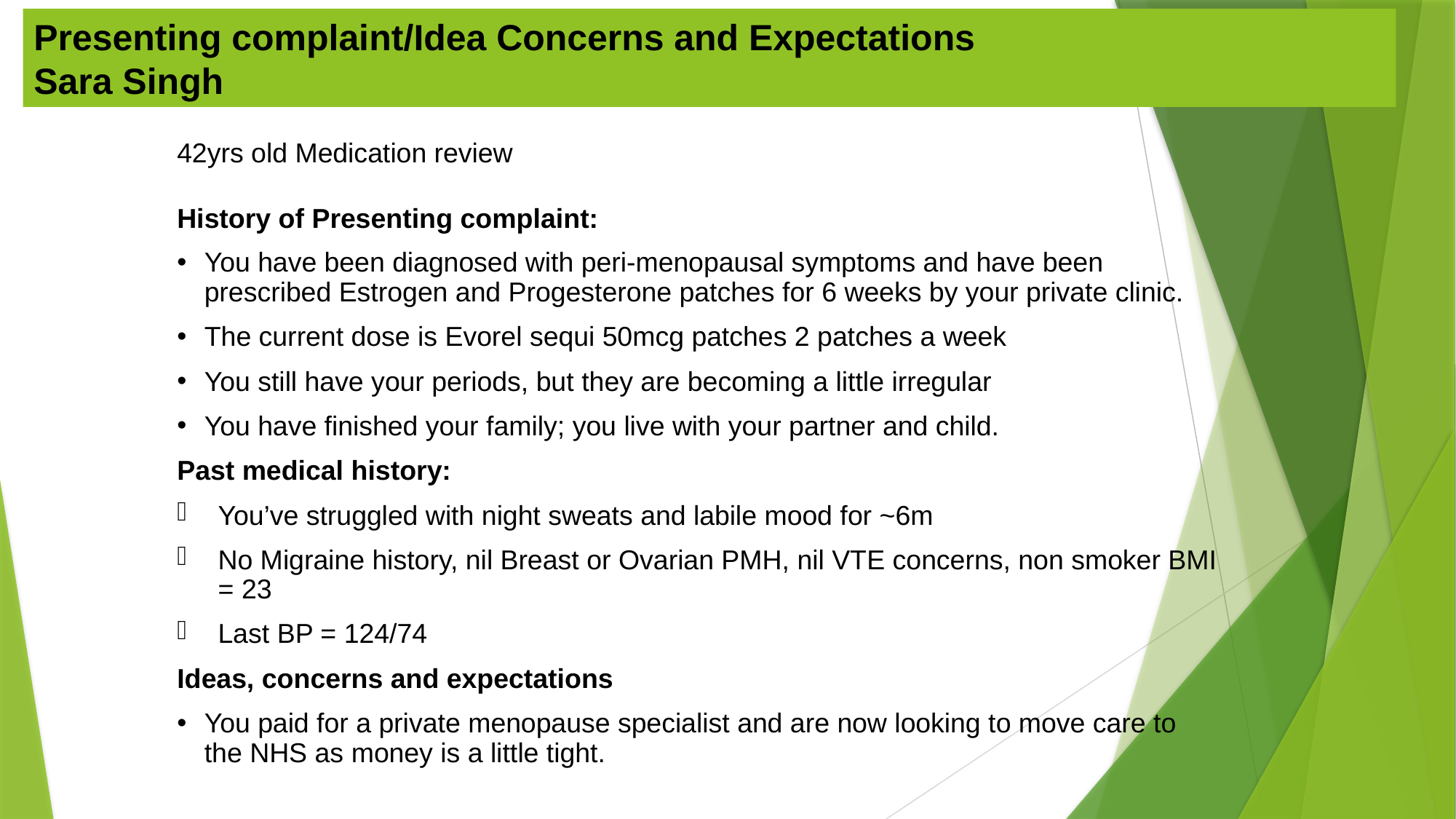

Presenting complaint/Idea Concerns and Expectations
Sara Singh
42yrs old Medication review

History of Presenting complaint:
You have been diagnosed with peri-menopausal symptoms and have been prescribed Estrogen and Progesterone patches for 6 weeks by your private clinic.
The current dose is Evorel sequi 50mcg patches 2 patches a week
You still have your periods, but they are becoming a little irregular
You have finished your family; you live with your partner and child.
Past medical history:
You’ve struggled with night sweats and labile mood for ~6m
No Migraine history, nil Breast or Ovarian PMH, nil VTE concerns, non smoker BMI = 23
Last BP = 124/74
Ideas, concerns and expectations
You paid for a private menopause specialist and are now looking to move care to the NHS as money is a little tight.